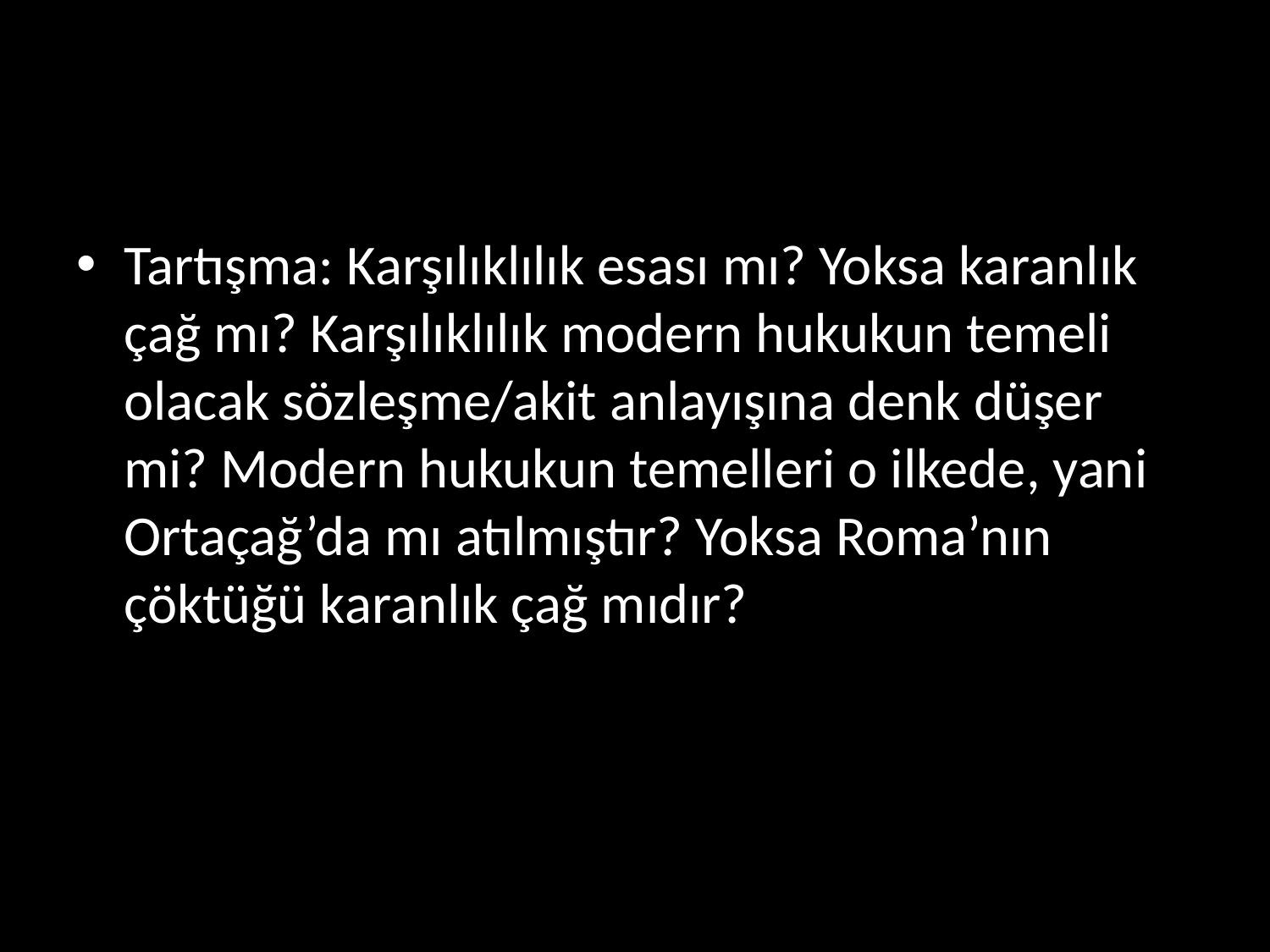

#
Tartışma: Karşılıklılık esası mı? Yoksa karanlık çağ mı? Karşılıklılık modern hukukun temeli olacak sözleşme/akit anlayışına denk düşer mi? Modern hukukun temelleri o ilkede, yani Ortaçağ’da mı atılmıştır? Yoksa Roma’nın çöktüğü karanlık çağ mıdır?